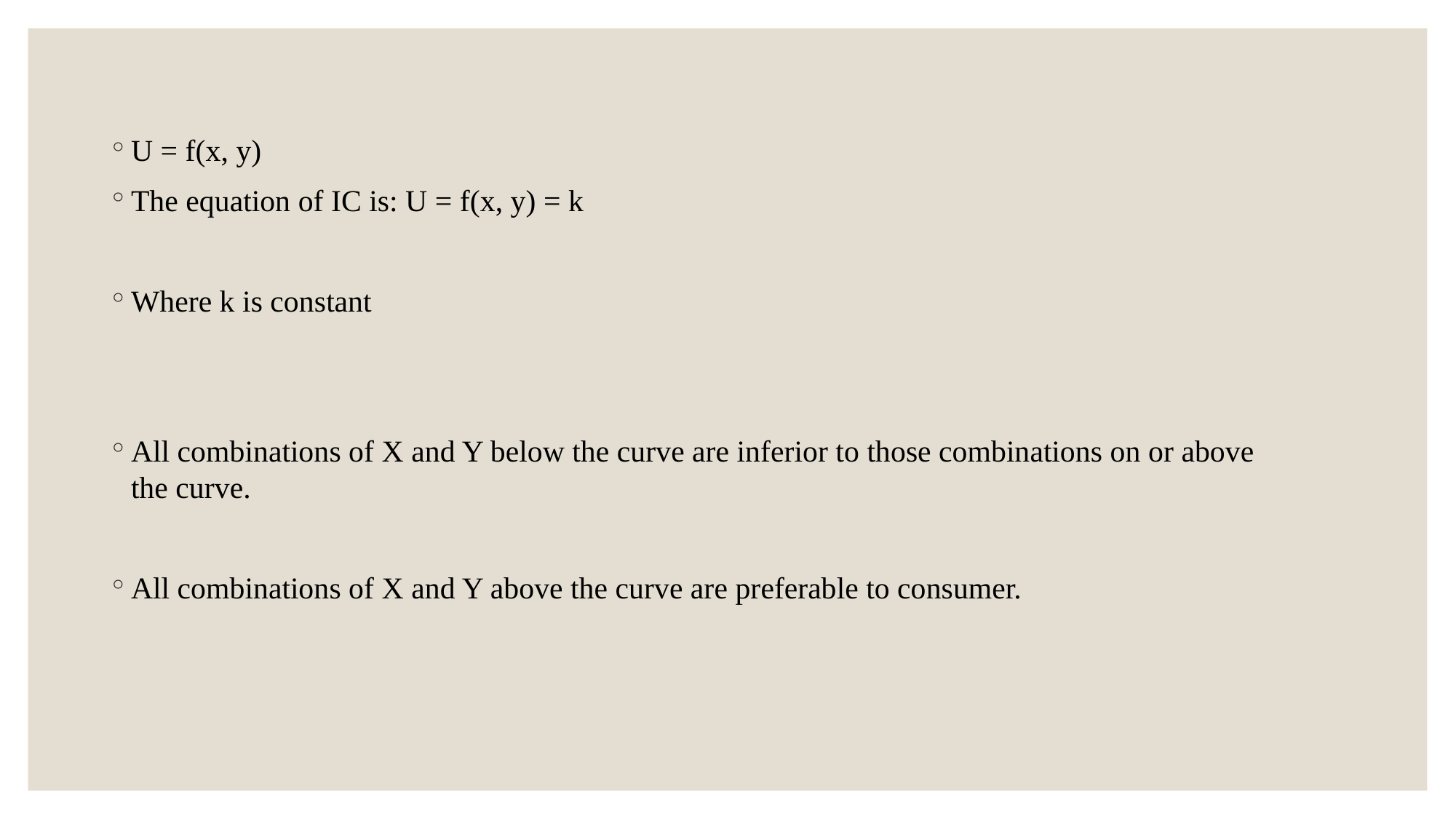

U = f(x, y)
The equation of IC is: U = f(x, y) = k

Where k is constant

All combinations of X and Y below the curve are inferior to those combinations on or above the curve.

All combinations of X and Y above the curve are preferable to consumer.